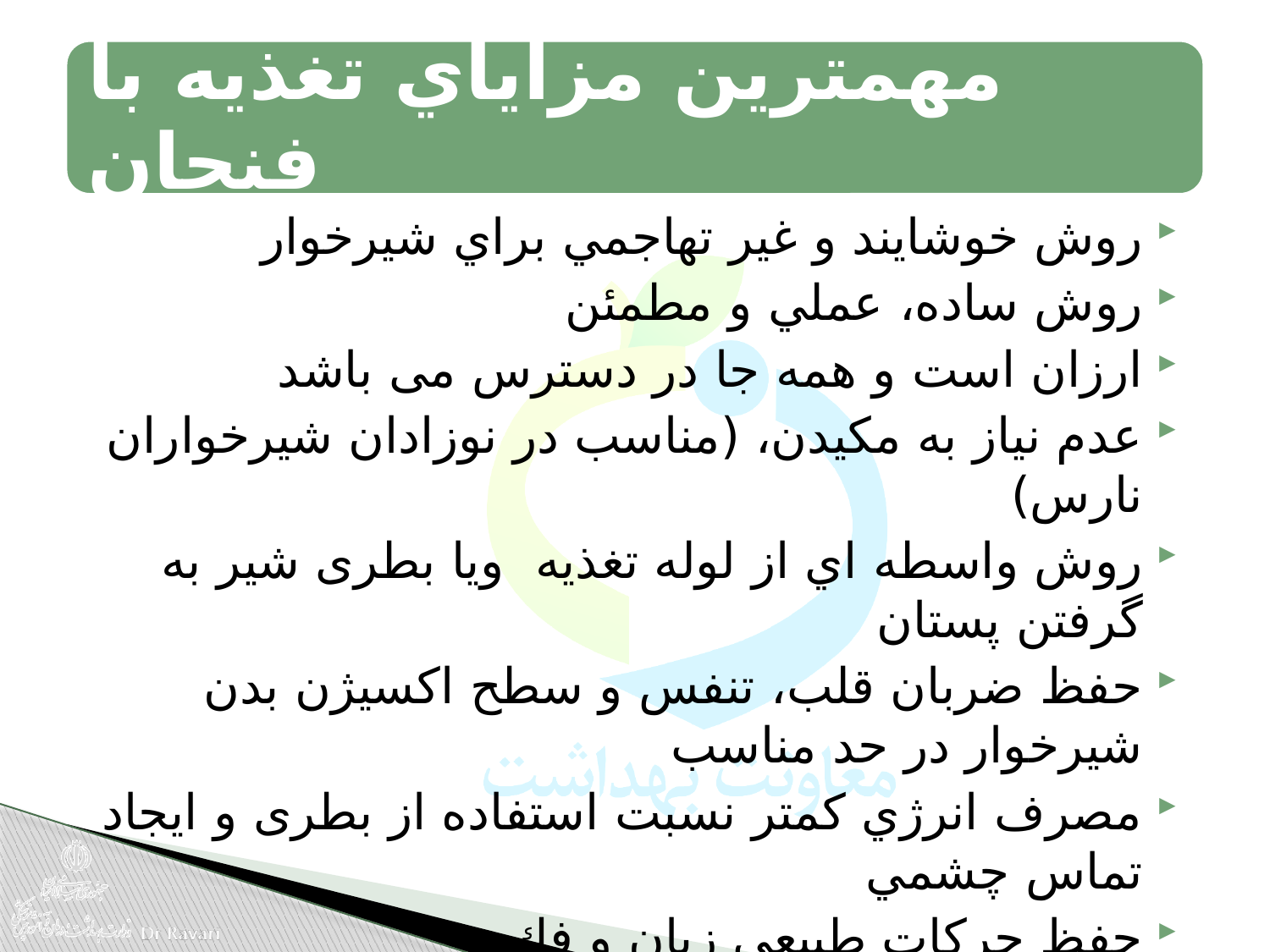

مهمترین مزاياي تغذيه با فنجان
روش خوشايند و غير تهاجمي براي شيرخوار
روش ساده، عملي و مطمئن
ارزان است و همه جا در دسترس می باشد
عدم نياز به مكيدن، (مناسب در نوزادان شيرخواران نارس)
روش واسطه اي از لوله تغذیه  ویا بطری شیر به  گرفتن پستان
حفظ ضربان قلب، تنفس و سطح اكسيژن بدن شيرخوار در حد مناسب
مصرف انرژي كمتر نسبت استفاده از بطری و ايجاد تماس چشمي
حفظ حركات طبيعي زبان و فك
تحريك رفلكس تشویق هماهنگي در مكيدن و بلع  وتنفس
اجازه به شيرخوار در تنظيم مدت  زمان، مقدار و سرعت تغذيه